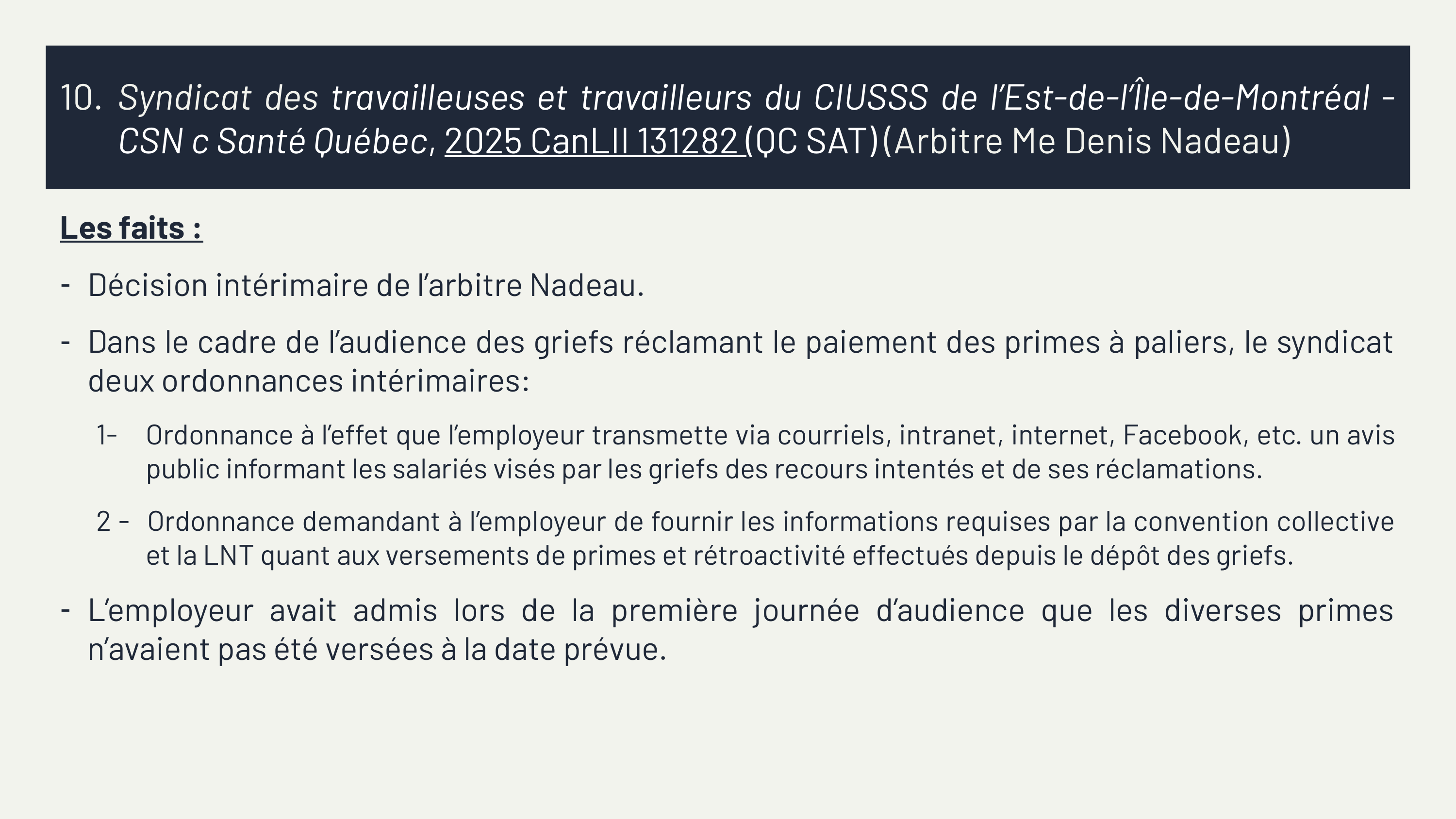

# 10.	Syndicat des travailleuses et travailleurs du CIUSSS de l’Est-de-l’Île-de-Montréal - CSN c Santé Québec, 2025 CanLII 131282 (QC SAT) (Arbitre Me Denis Nadeau)
Les faits :
Décision intérimaire de l’arbitre Nadeau.
Dans le cadre de l’audience des griefs réclamant le paiement des primes à paliers, le syndicat deux ordonnances intérimaires:
1-	Ordonnance à l’effet que l’employeur transmette via courriels, intranet, internet, Facebook, etc. un avis public informant les salariés visés par les griefs des recours intentés et de ses réclamations.
2 -	Ordonnance demandant à l’employeur de fournir les informations requises par la convention collective et la LNT quant aux versements de primes et rétroactivité effectués depuis le dépôt des griefs.
L’employeur avait admis lors de la première journée d’audience que les diverses primes n’avaient pas été versées à la date prévue.